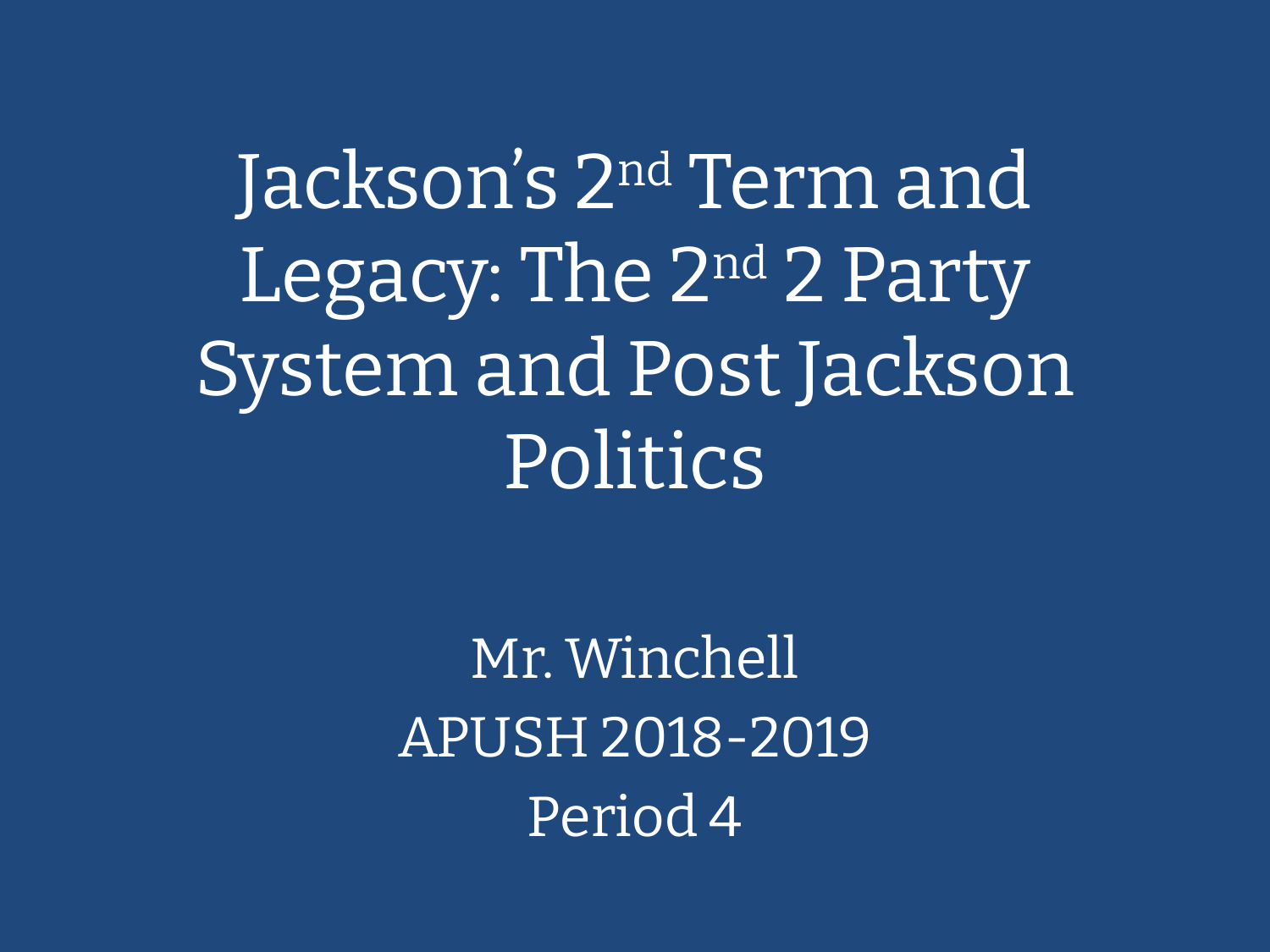

# Jackson’s 2nd Term and Legacy: The 2nd 2 Party System and Post Jackson Politics
Mr. Winchell
APUSH 2018-2019
Period 4